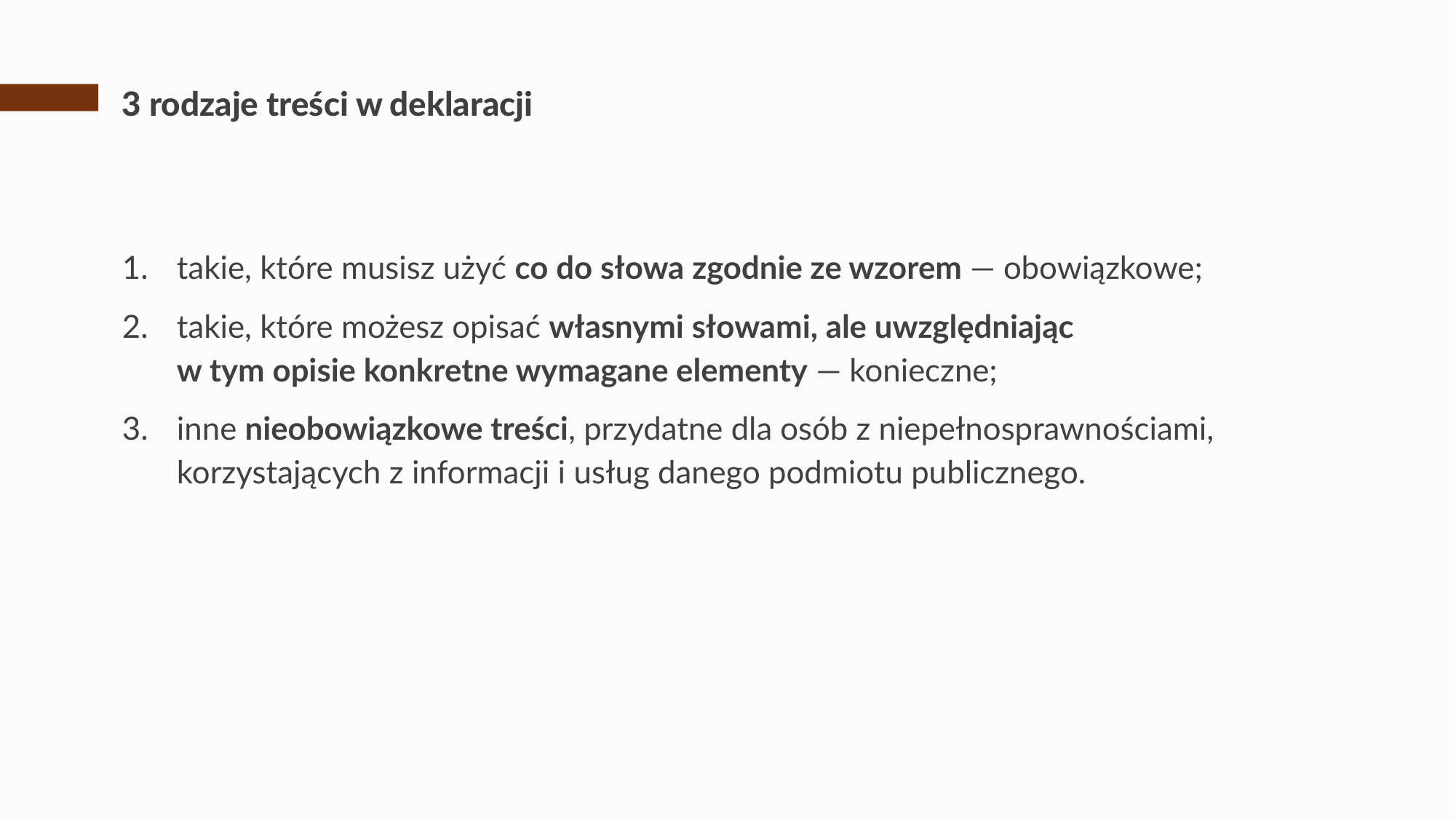

# 3 rodzaje treści w deklaracji
takie, które musisz użyć co do słowa zgodnie ze wzorem — obowiązkowe;
takie, które możesz opisać własnymi słowami, ale uwzględniając
w tym opisie konkretne wymagane elementy — konieczne;
inne nieobowiązkowe treści, przydatne dla osób z niepełnosprawnościami, korzystających z informacji i usług danego podmiotu publicznego.